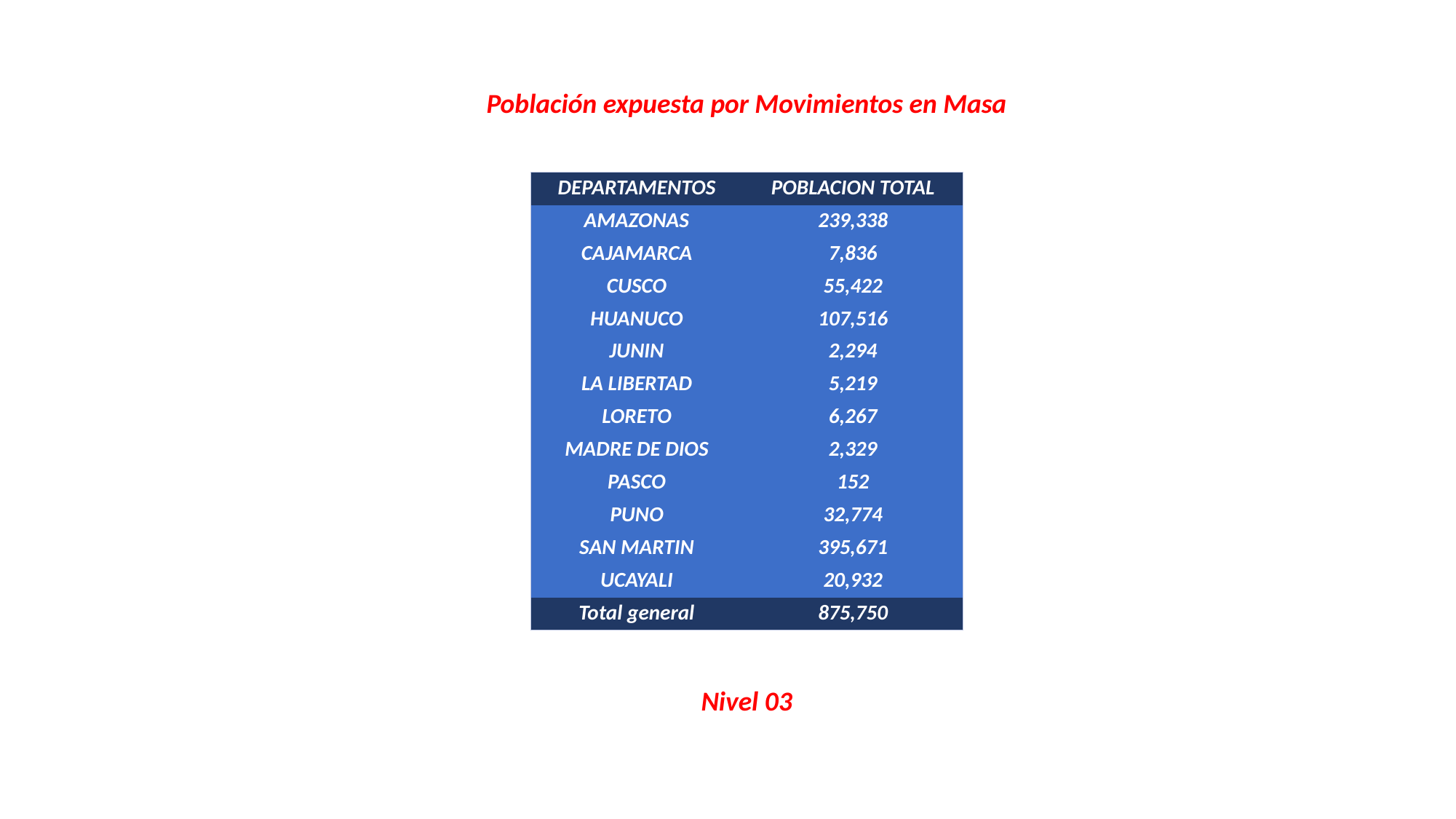

Población expuesta por Movimientos en Masa
| DEPARTAMENTOS | POBLACION TOTAL |
| --- | --- |
| AMAZONAS | 239,338 |
| CAJAMARCA | 7,836 |
| CUSCO | 55,422 |
| HUANUCO | 107,516 |
| JUNIN | 2,294 |
| LA LIBERTAD | 5,219 |
| LORETO | 6,267 |
| MADRE DE DIOS | 2,329 |
| PASCO | 152 |
| PUNO | 32,774 |
| SAN MARTIN | 395,671 |
| UCAYALI | 20,932 |
| Total general | 875,750 |
Nivel 03